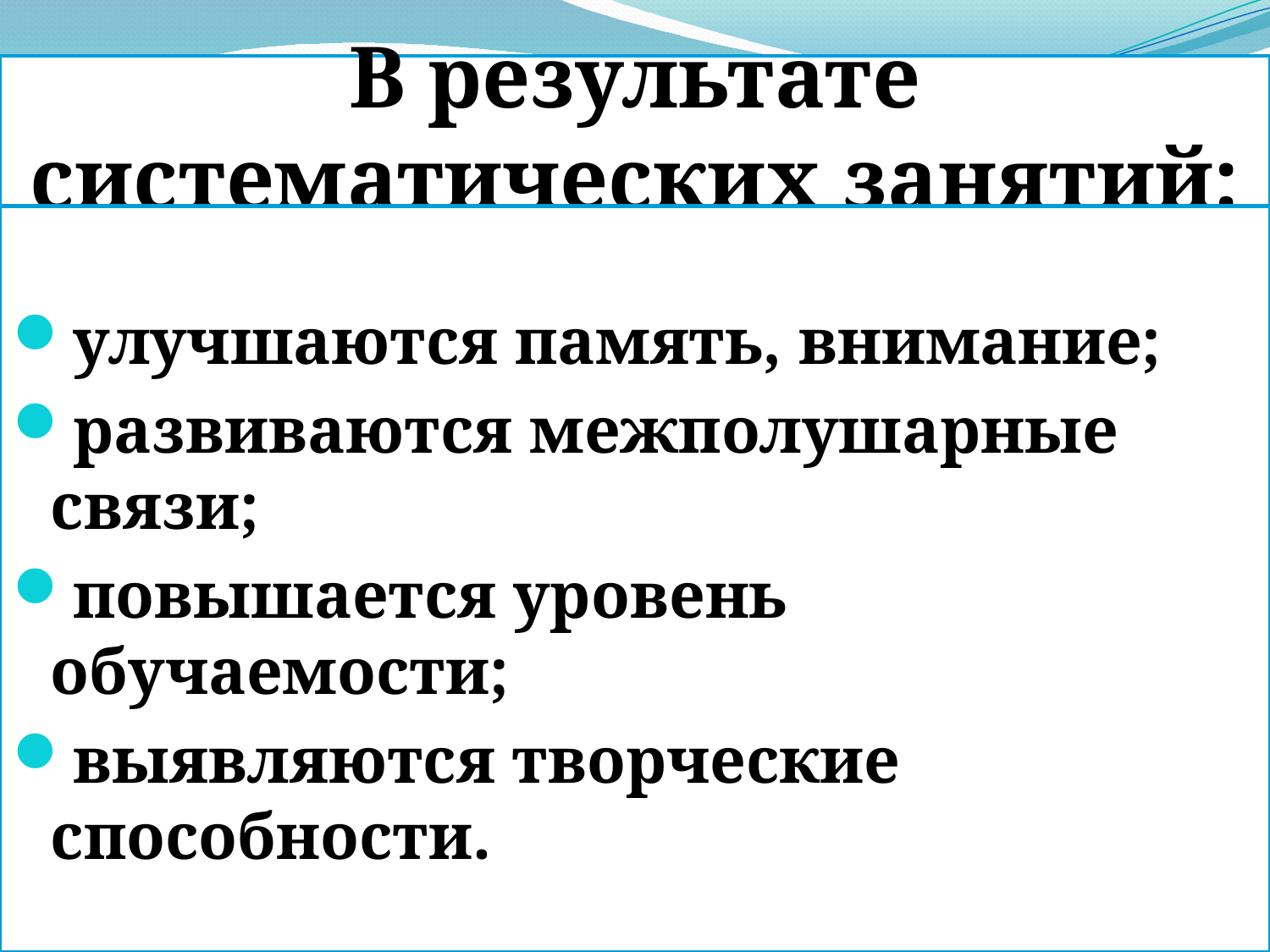

# В результате систематических занятий:

улучшаются память, внимание;
развиваются межполушарные связи;
повышается уровень обучаемости;
выявляются творческие способности.